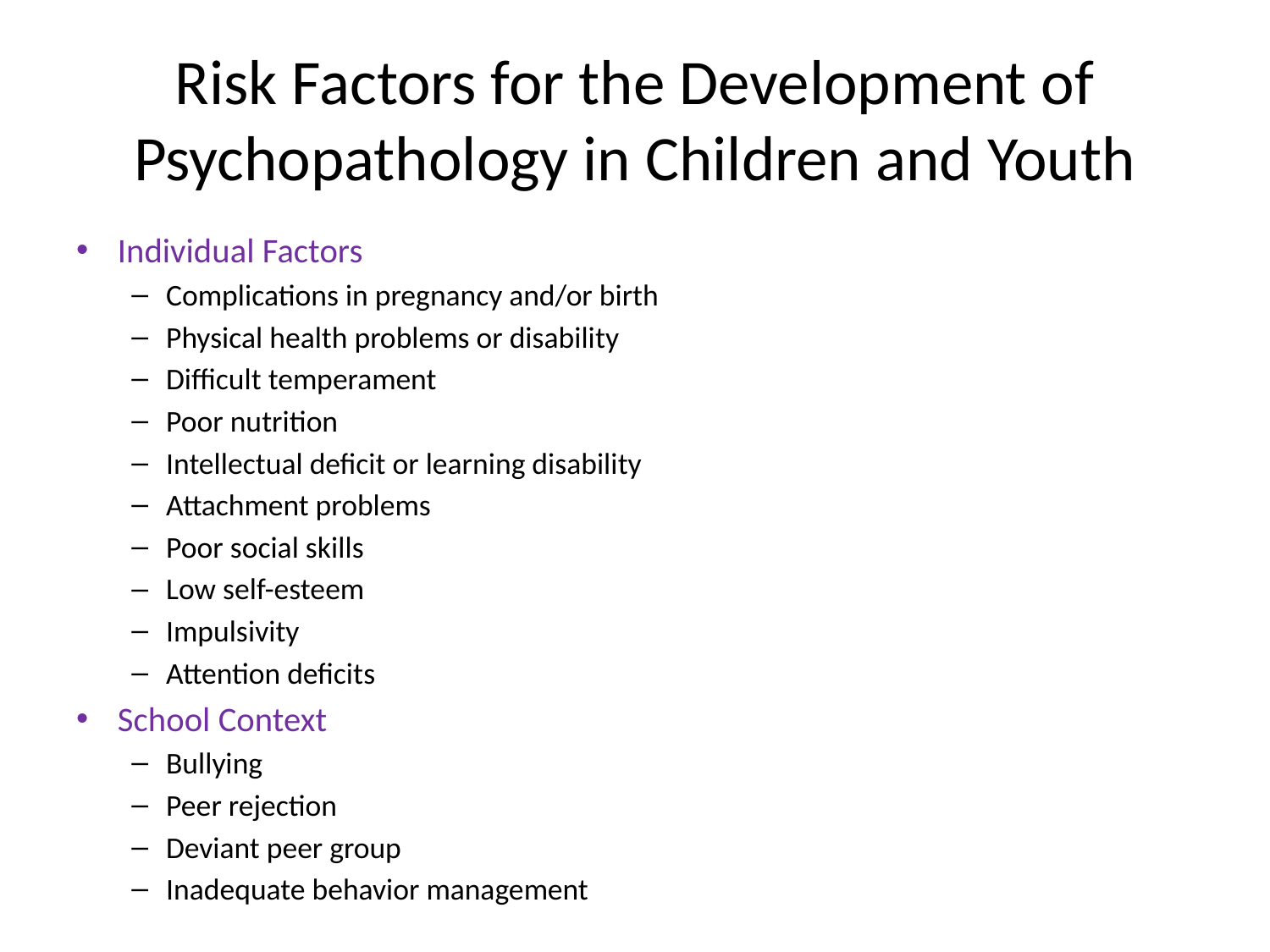

# Risk Factors for the Development of Psychopathology in Children and Youth
Individual Factors
Complications in pregnancy and/or birth
Physical health problems or disability
Difficult temperament
Poor nutrition
Intellectual deficit or learning disability
Attachment problems
Poor social skills
Low self-esteem
Impulsivity
Attention deficits
School Context
Bullying
Peer rejection
Deviant peer group
Inadequate behavior management